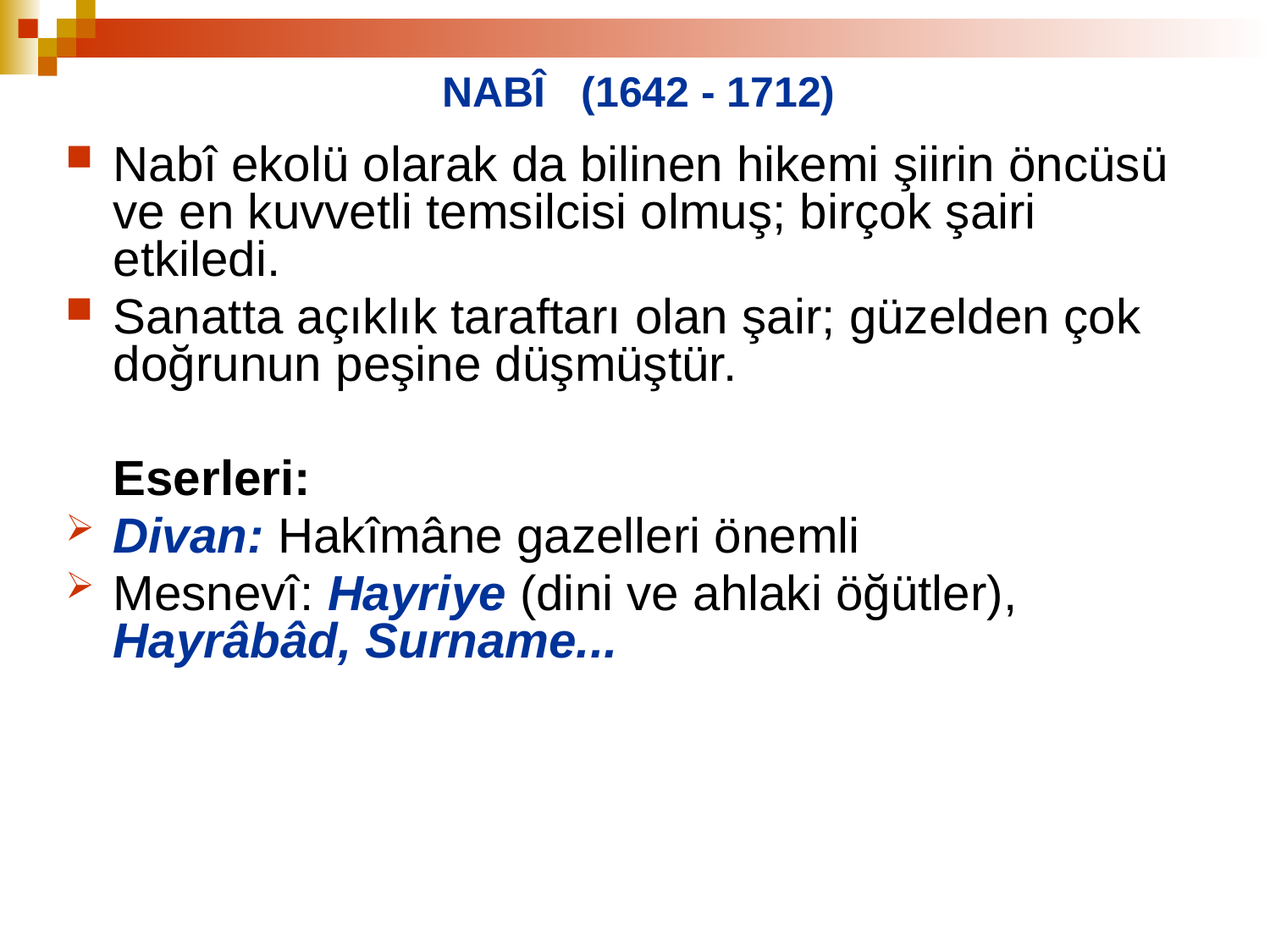

# NABÎ   (1642 - 1712)
Nabî ekolü olarak da bilinen hikemi şiirin öncüsü ve en kuvvetli temsilcisi olmuş; birçok şairi etkiledi.
Sanatta açıklık taraftarı olan şair; güzelden çok doğrunun peşine düşmüştür.

	Eserleri:
Divan: Hakîmâne gazelleri önemli
Mesnevî: Hayriye (dini ve ahlaki öğütler), Hayrâbâd, Surname...